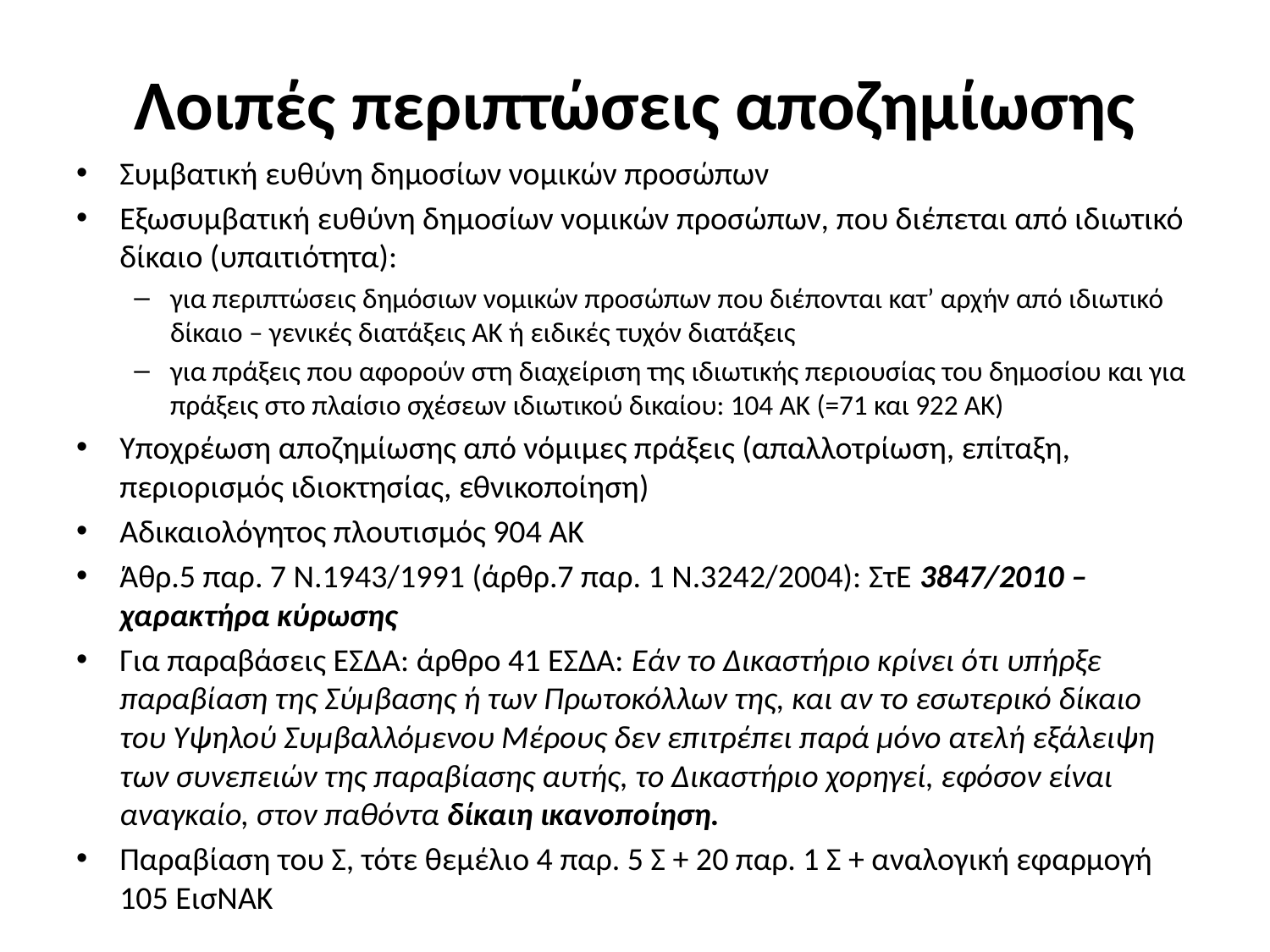

# Λοιπές περιπτώσεις αποζημίωσης
Συμβατική ευθύνη δημοσίων νομικών προσώπων
Εξωσυμβατική ευθύνη δημοσίων νομικών προσώπων, που διέπεται από ιδιωτικό δίκαιο (υπαιτιότητα):
για περιπτώσεις δημόσιων νομικών προσώπων που διέπονται κατ’ αρχήν από ιδιωτικό δίκαιο – γενικές διατάξεις ΑΚ ή ειδικές τυχόν διατάξεις
για πράξεις που αφορούν στη διαχείριση της ιδιωτικής περιουσίας του δημοσίου και για πράξεις στο πλαίσιο σχέσεων ιδιωτικού δικαίου: 104 ΑΚ (=71 και 922 ΑΚ)
Υποχρέωση αποζημίωσης από νόμιμες πράξεις (απαλλοτρίωση, επίταξη, περιορισμός ιδιοκτησίας, εθνικοποίηση)
Αδικαιολόγητος πλουτισμός 904 ΑΚ
Άθρ.5 παρ. 7 Ν.1943/1991 (άρθρ.7 παρ. 1 Ν.3242/2004): ΣτΕ 3847/2010 – χαρακτήρα κύρωσης
Για παραβάσεις ΕΣΔΑ: άρθρο 41 ΕΣΔΑ: Εάν το Δικαστήριο κρίνει ότι υπήρξε παραβίαση της Σύμβασης ή των Πρωτοκόλλων της, και αν το εσωτερικό δίκαιο του Υψηλού Συμβαλλόμενου Μέρους δεν επιτρέπει παρά μόνο ατελή εξάλειψη των συνεπειών της παραβίασης αυτής, το Δικαστήριο χορηγεί, εφόσον είναι αναγκαίο, στον παθόντα δίκαιη ικανοποίηση.
Παραβίαση του Σ, τότε θεμέλιο 4 παρ. 5 Σ + 20 παρ. 1 Σ + αναλογική εφαρμογή 105 ΕισΝΑΚ